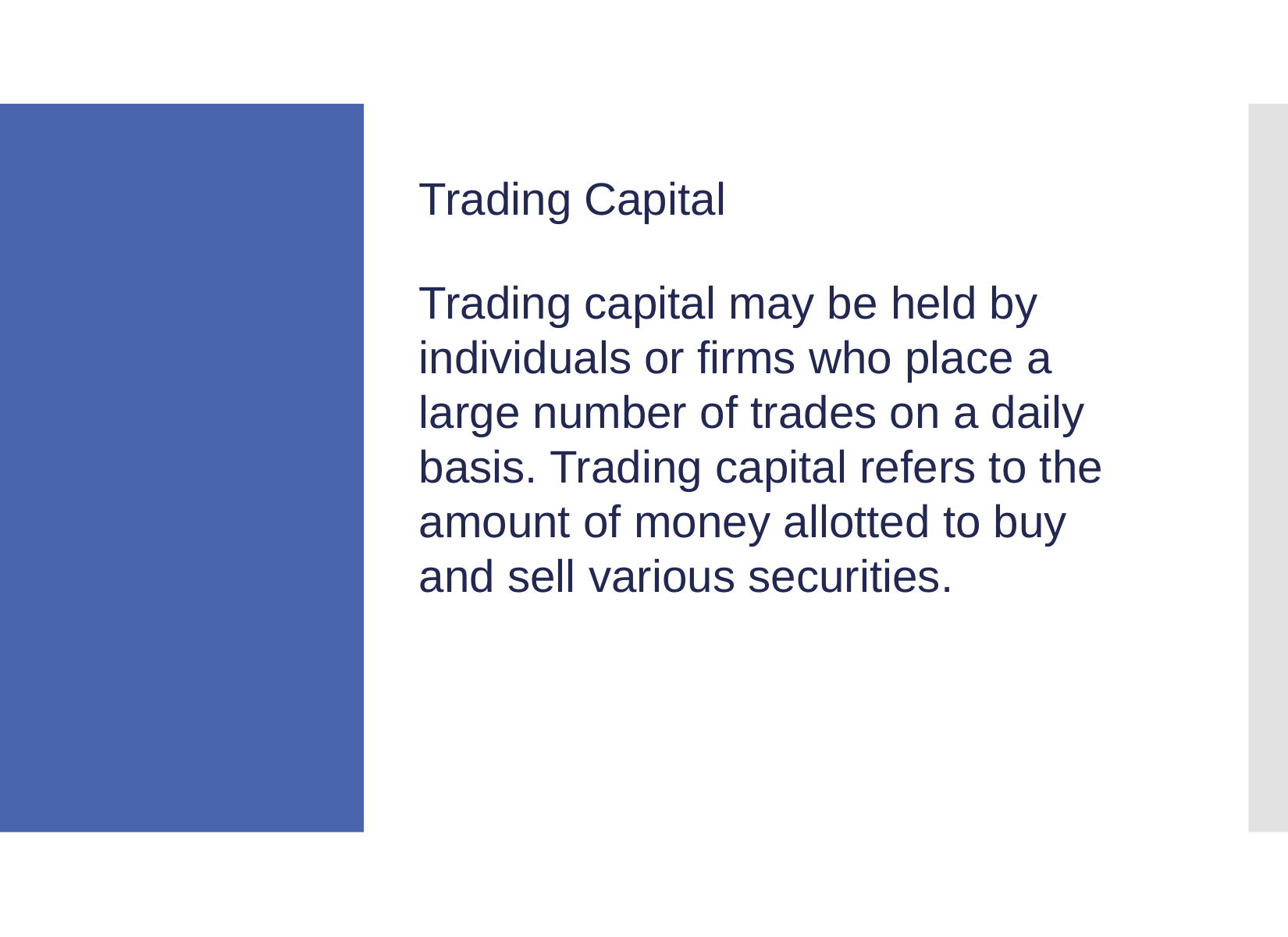

# Trading Capital
Trading capital may be held by individuals or firms who place a large number of trades on a daily basis. Trading capital refers to the amount of money allotted to buy and sell various securities.